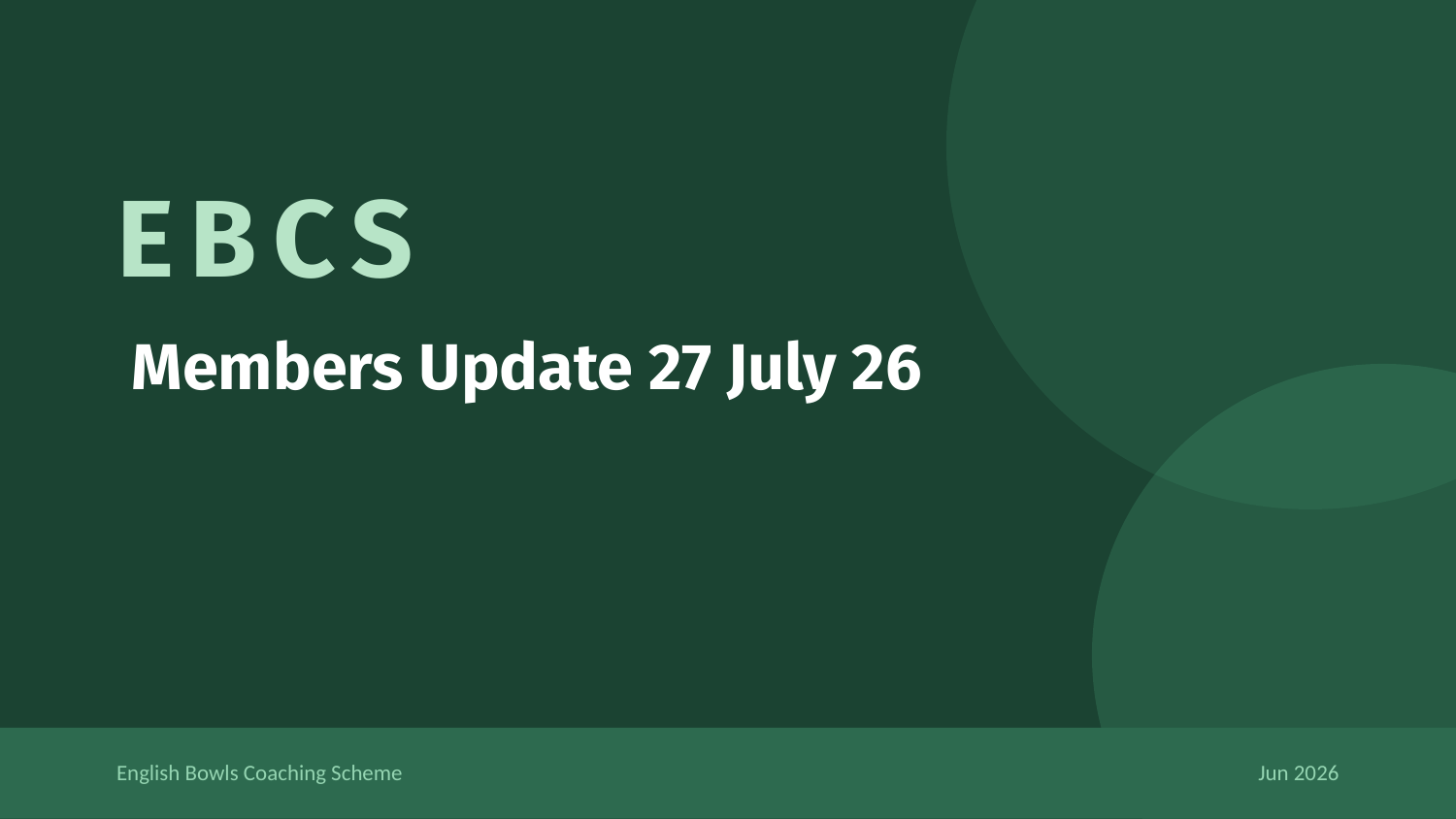

EBCS
 Members Update 27 July 26

English Bowls Coaching Scheme
Jun 2026